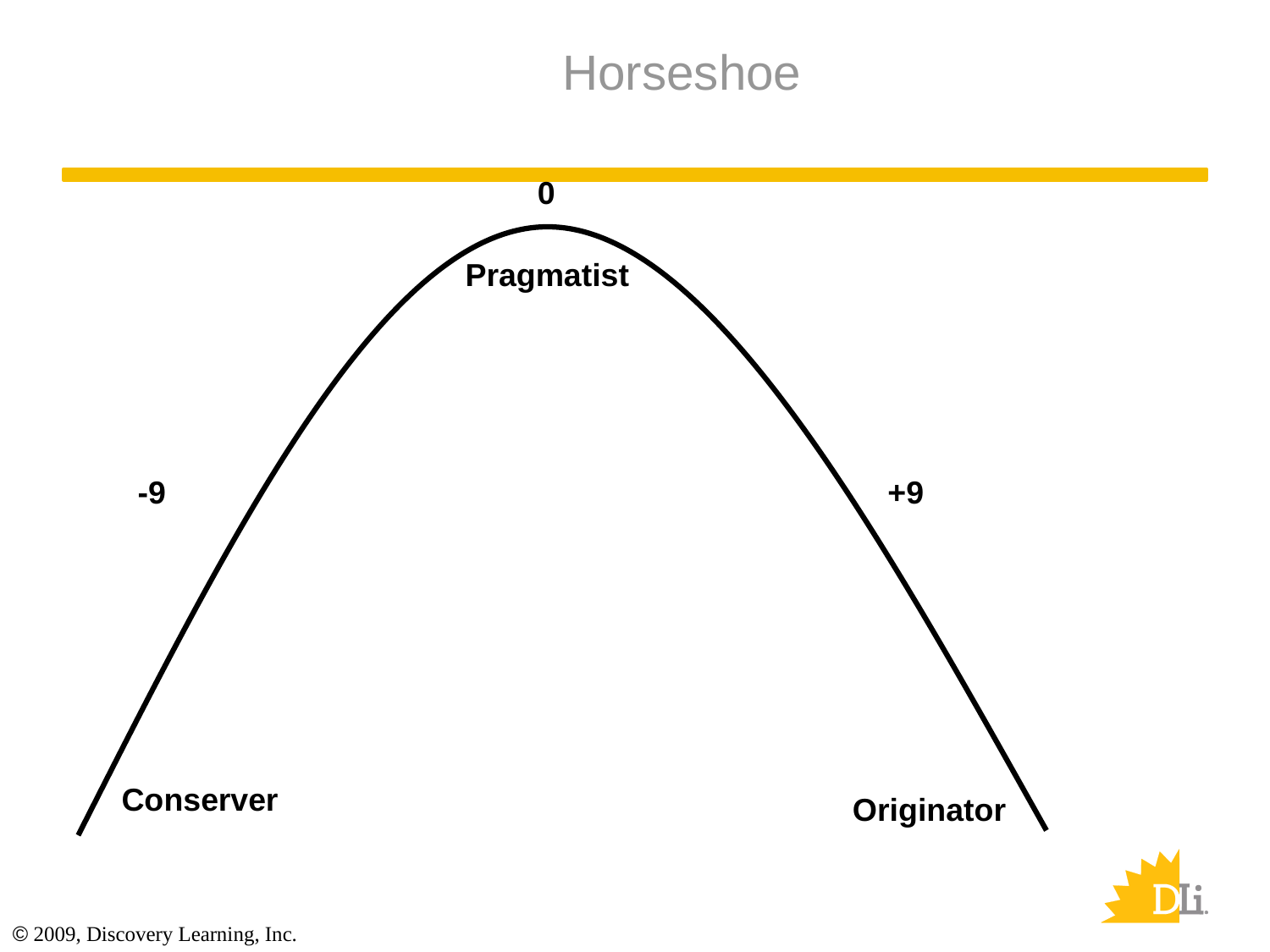

# Horseshoe
0

Pragmatist
-9
+9
Conserver
Originator
© 2009, Discovery Learning, Inc.